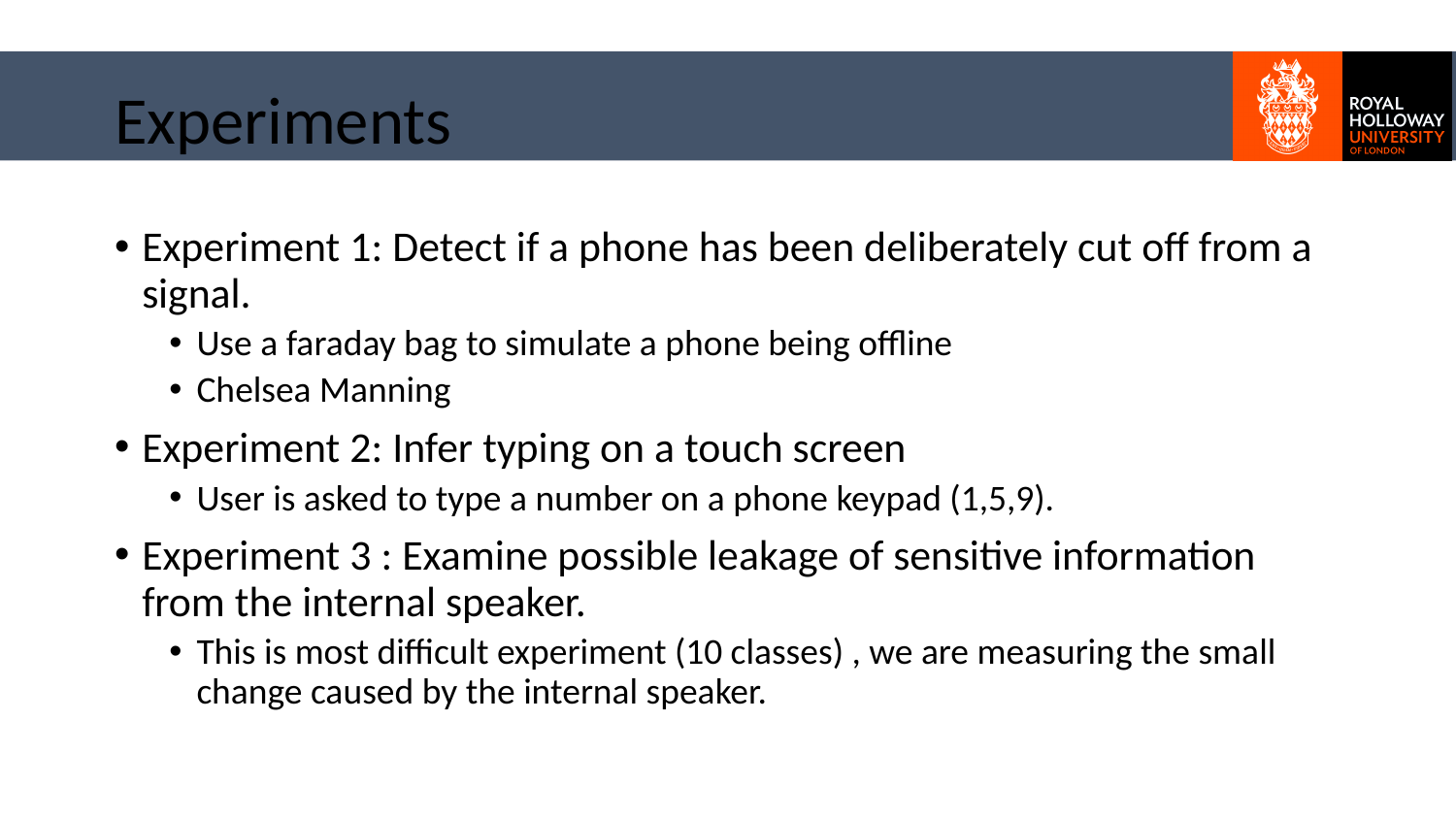

# Experiments
Experiment 1: Detect if a phone has been deliberately cut off from a signal.
Use a faraday bag to simulate a phone being offline
Chelsea Manning
Experiment 2: Infer typing on a touch screen
User is asked to type a number on a phone keypad (1,5,9).
Experiment 3 : Examine possible leakage of sensitive information from the internal speaker.
This is most difficult experiment (10 classes) , we are measuring the small change caused by the internal speaker.